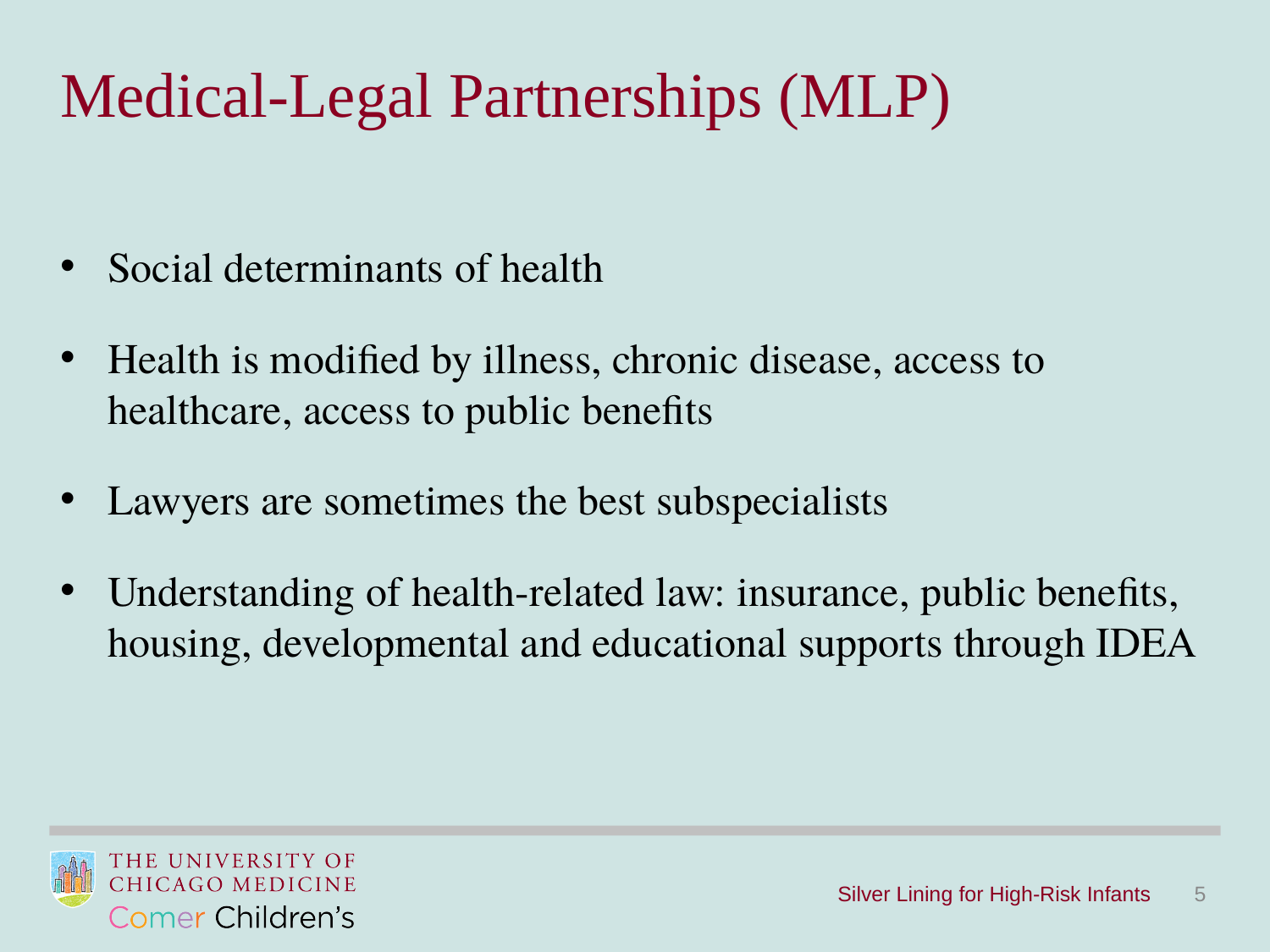

Medical-Legal Partnerships (MLP)

Social determinants of health
Health is modified by illness, chronic disease, access to healthcare, access to public benefits
Lawyers are sometimes the best subspecialists
Understanding of health-related law: insurance, public benefits, housing, developmental and educational supports through IDEA
Silver Lining for High-Risk Infants
5